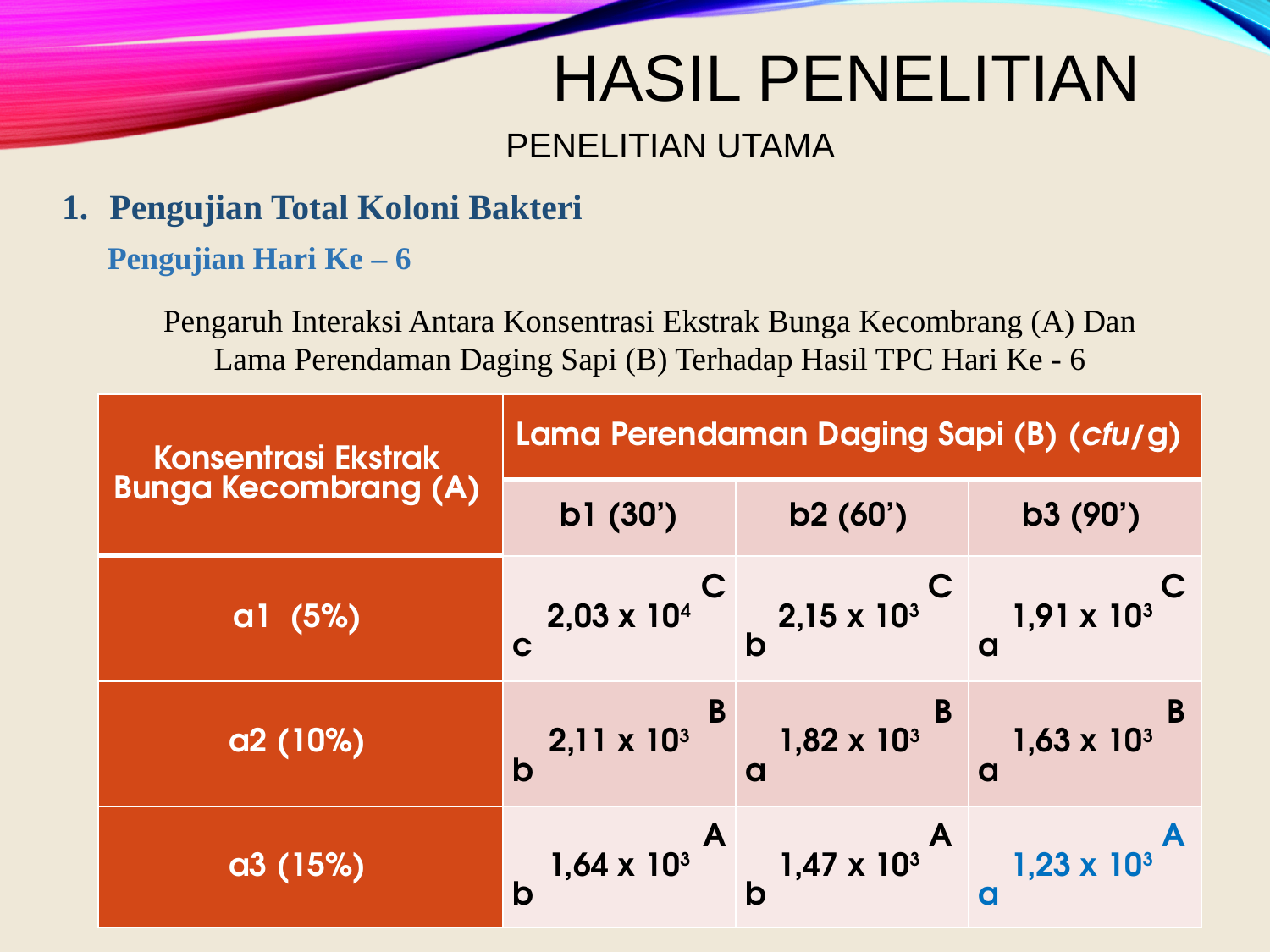

# Hasil Penelitian
Penelitian UTAMA
Pengujian Total Koloni Bakteri
Pengujian Hari Ke – 6
Pengaruh Interaksi Antara Konsentrasi Ekstrak Bunga Kecombrang (A) Dan Lama Perendaman Daging Sapi (B) Terhadap Hasil TPC Hari Ke - 6
| Konsentrasi Ekstrak Bunga Kecombrang (A) | Lama Perendaman Daging Sapi (B) (cfu/g) |  |  |
| --- | --- | --- | --- |
|  | b1 (30’) | b2 (60’) | b3 (90’) |
| a1 (5%) | C 2,03 x 104 c | C 2,15 x 103 b | C 1,91 x 103 a |
| a2 (10%) | B 2,11 x 103 b | B 1,82 x 103 a | B 1,63 x 103 a |
| a3 (15%) | A 1,64 x 103 b | A 1,47 x 103 b | A 1,23 x 103 a |